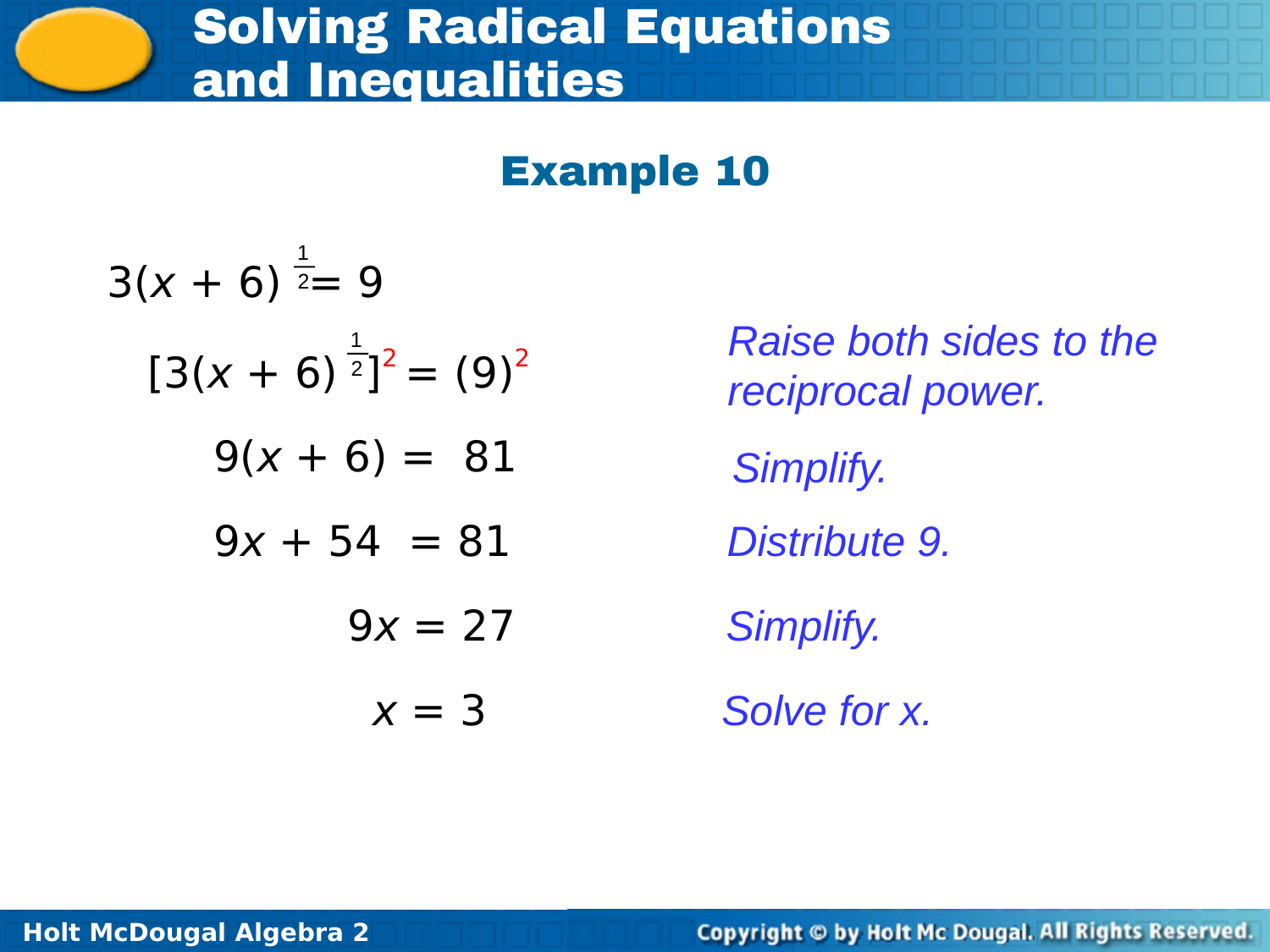

Example 10
1
2

   3(x + 6)  = 9
Raise both sides to the reciprocal power.
1
2

[3(x + 6)  ]2 = (9)2
9(x + 6) =  81
Simplify.
Distribute 9.
9x + 54  = 81
9x = 27
Simplify.
Solve for x.
x = 3